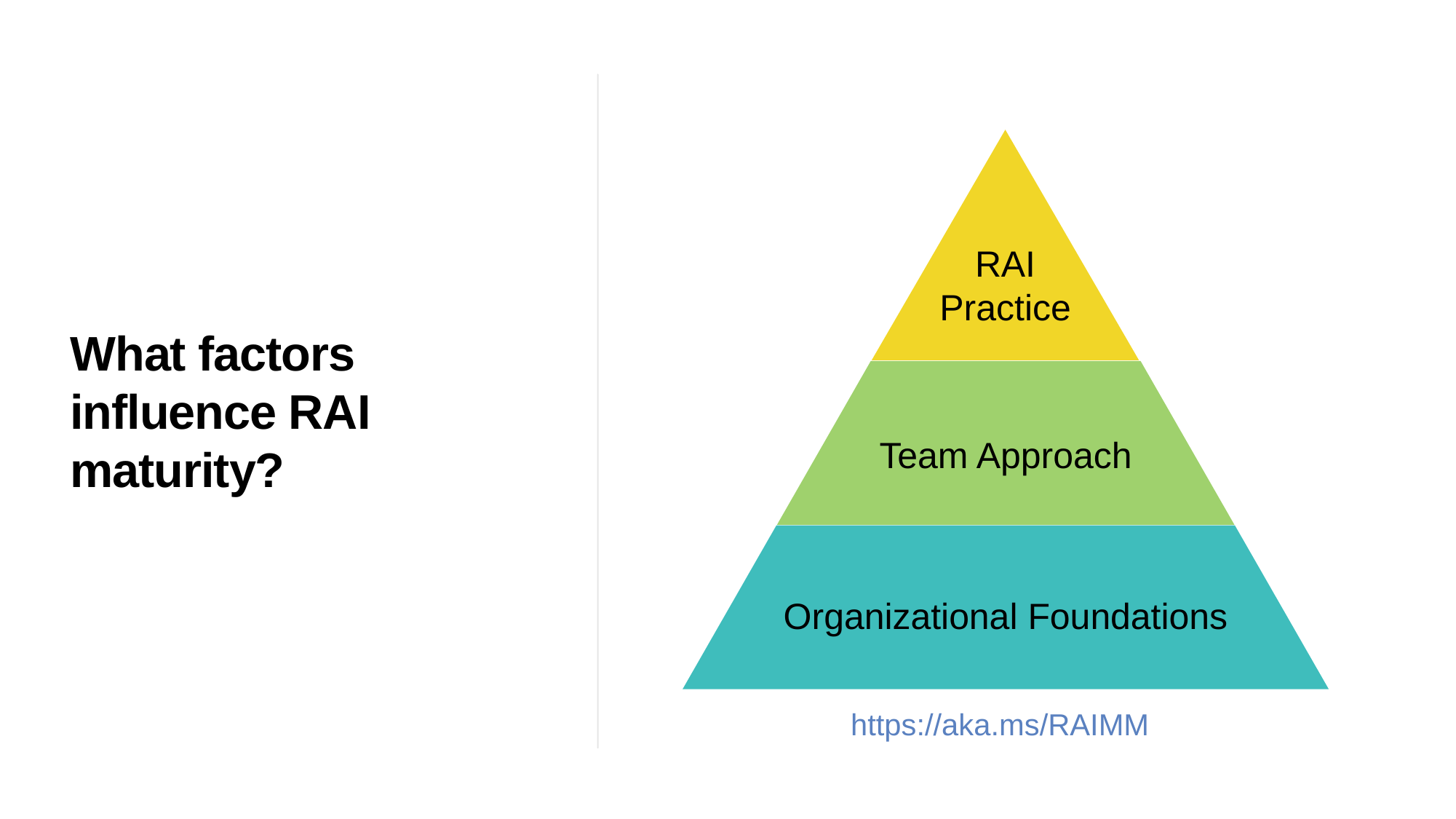

RAI
Practice

# What factors influence RAI maturity?
Team Approach
Organizational Foundations
https://aka.ms/RAIMM